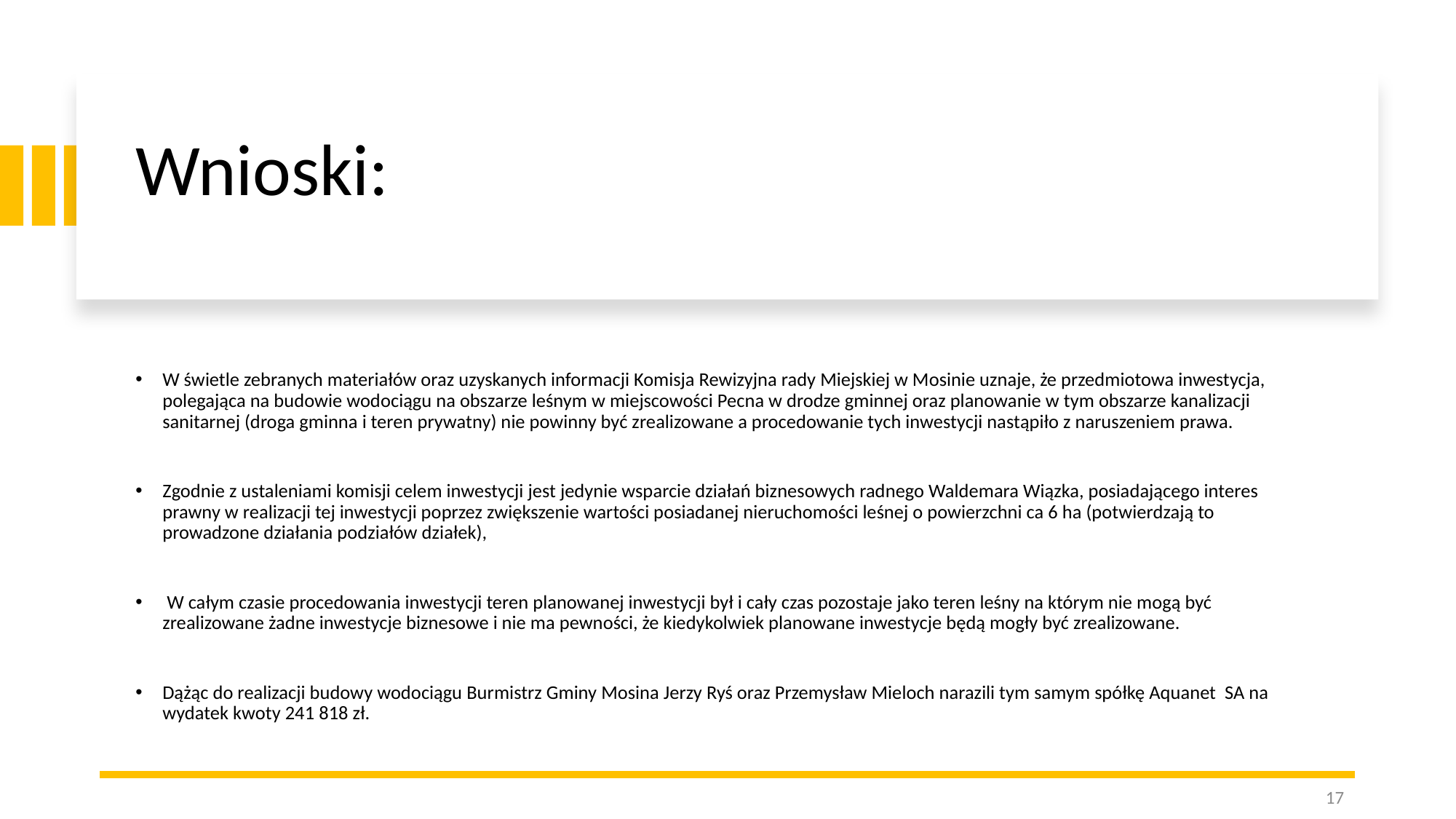

# Wnioski:

W świetle zebranych materiałów oraz uzyskanych informacji Komisja Rewizyjna rady Miejskiej w Mosinie uznaje, że przedmiotowa inwestycja, polegająca na budowie wodociągu na obszarze leśnym w miejscowości Pecna w drodze gminnej oraz planowanie w tym obszarze kanalizacji sanitarnej (droga gminna i teren prywatny) nie powinny być zrealizowane a procedowanie tych inwestycji nastąpiło z naruszeniem prawa.

Zgodnie z ustaleniami komisji celem inwestycji jest jedynie wsparcie działań biznesowych radnego Waldemara Wiązka, posiadającego interes prawny w realizacji tej inwestycji poprzez zwiększenie wartości posiadanej nieruchomości leśnej o powierzchni ca 6 ha (potwierdzają to prowadzone działania podziałów działek),

 W całym czasie procedowania inwestycji teren planowanej inwestycji był i cały czas pozostaje jako teren leśny na którym nie mogą być zrealizowane żadne inwestycje biznesowe i nie ma pewności, że kiedykolwiek planowane inwestycje będą mogły być zrealizowane.

Dążąc do realizacji budowy wodociągu Burmistrz Gminy Mosina Jerzy Ryś oraz Przemysław Mieloch narazili tym samym spółkę Aquanet  SA na wydatek kwoty 241 818 zł.
17